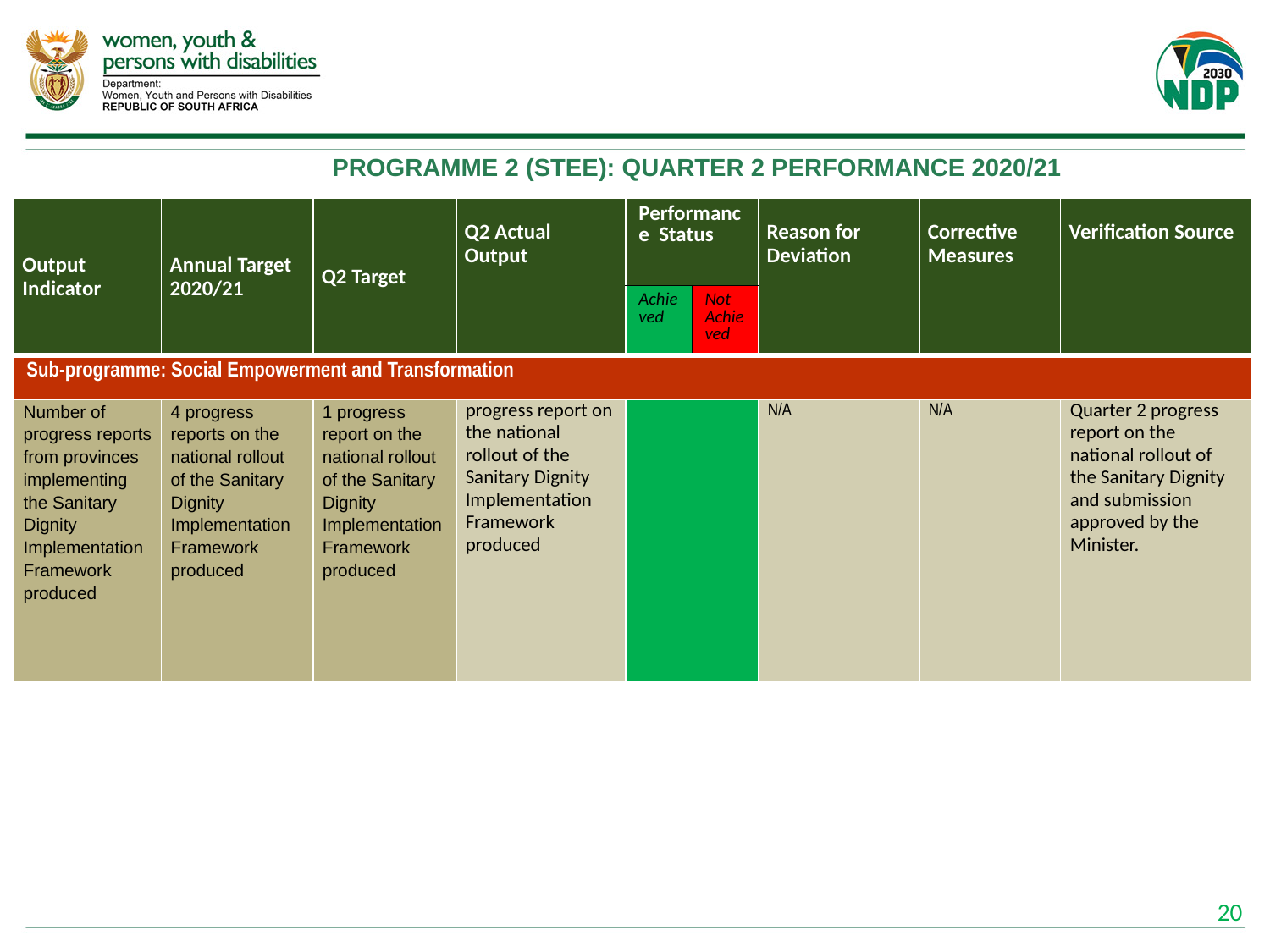

# PROGRAMME 2 (STEE): QUARTER 2 PERFORMANCE 2020/21
| Output Indicator | Annual Target 2020/21 | Q2 Target | Q2 Actual Output | Performance Status |  | Reason for Deviation | Corrective Measures | Verification Source |
| --- | --- | --- | --- | --- | --- | --- | --- | --- |
|  |  |  |  | Achieved | Not Achieved |  |  |  |
| Sub-programme: Social Empowerment and Transformation |  |  |  |  |  |  |  |  |
| Number of progress reports from provinces implementing the Sanitary Dignity Implementation Framework produced | 4 progress reports on the national rollout of the Sanitary Dignity Implementation Framework produced | 1 progress report on the national rollout of the Sanitary Dignity Implementation Framework produced | progress report on the national rollout of the Sanitary Dignity Implementation Framework produced |  |  | N/A | N/A | Quarter 2 progress report on the national rollout of the Sanitary Dignity and submission approved by the Minister. |